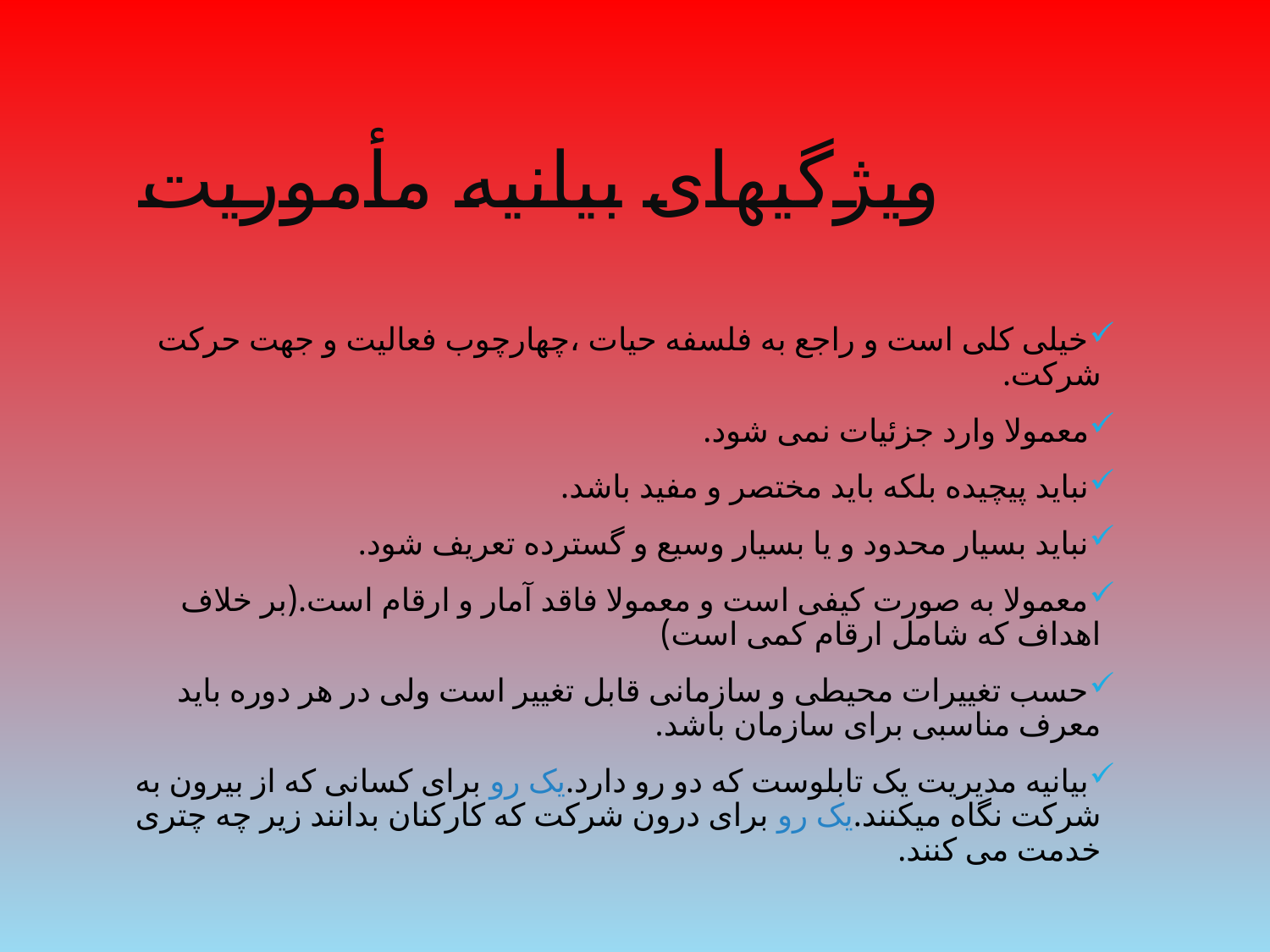

# ویژگیهای بیانیه مأموریت
خیلی کلی است و راجع به فلسفه حیات ،چهارچوب فعالیت و جهت حرکت شرکت.
معمولا وارد جزئیات نمی شود.
نباید پیچیده بلکه باید مختصر و مفید باشد.
نباید بسیار محدود و یا بسیار وسیع و گسترده تعریف شود.
معمولا به صورت کیفی است و معمولا فاقد آمار و ارقام است.(بر خلاف اهداف که شامل ارقام کمی است)
حسب تغییرات محیطی و سازمانی قابل تغییر است ولی در هر دوره باید معرف مناسبی برای سازمان باشد.
بیانیه مدیریت یک تابلوست که دو رو دارد.یک رو برای کسانی که از بیرون به شرکت نگاه میکنند.یک رو برای درون شرکت که کارکنان بدانند زیر چه چتری خدمت می کنند.